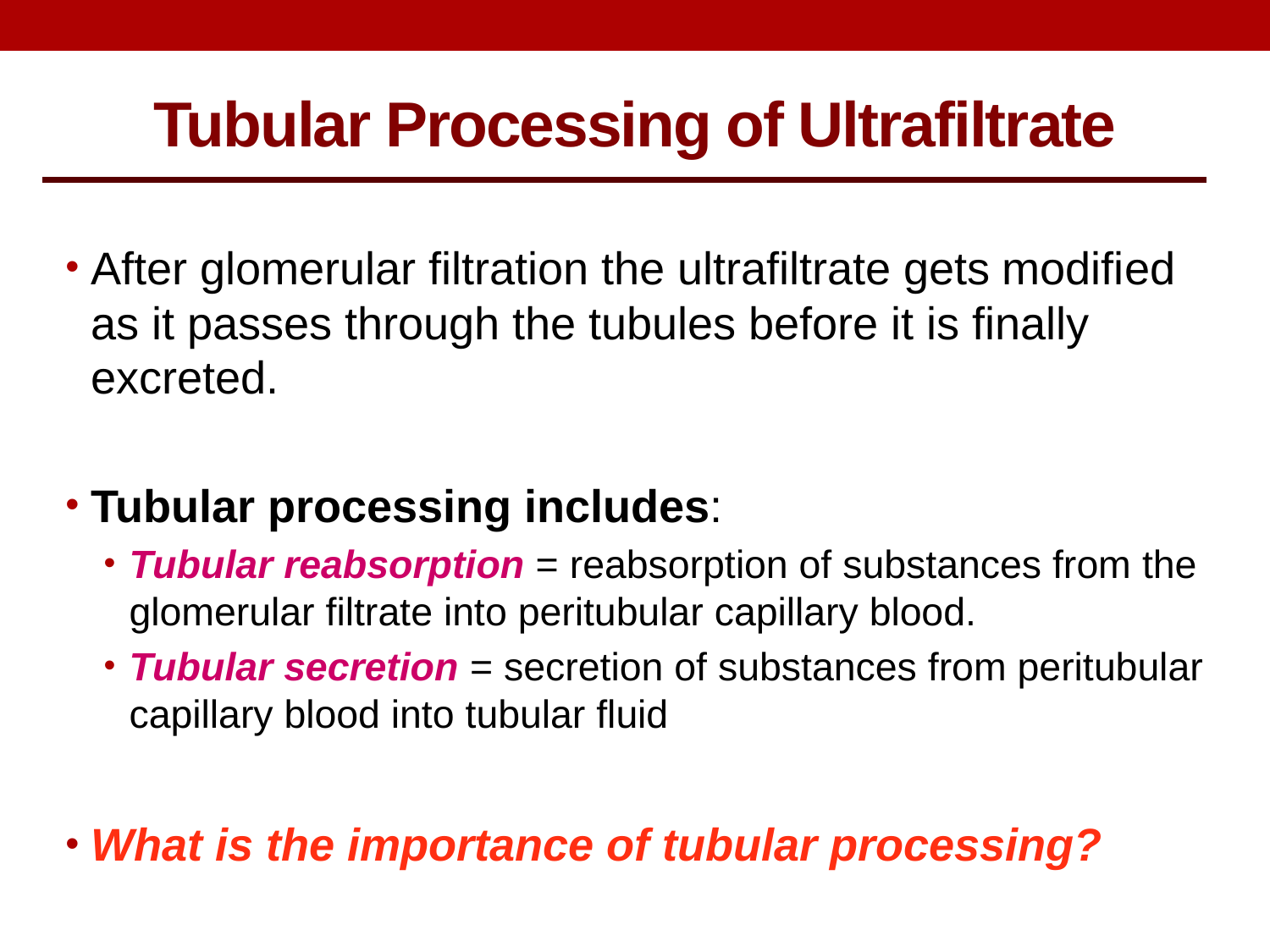

# Tubular Processing of Ultrafiltrate
After glomerular filtration the ultrafiltrate gets modified as it passes through the tubules before it is finally excreted.

Tubular processing includes:
Tubular reabsorption = reabsorption of substances from the glomerular filtrate into peritubular capillary blood.
Tubular secretion = secretion of substances from peritubular capillary blood into tubular fluid

What is the importance of tubular processing?